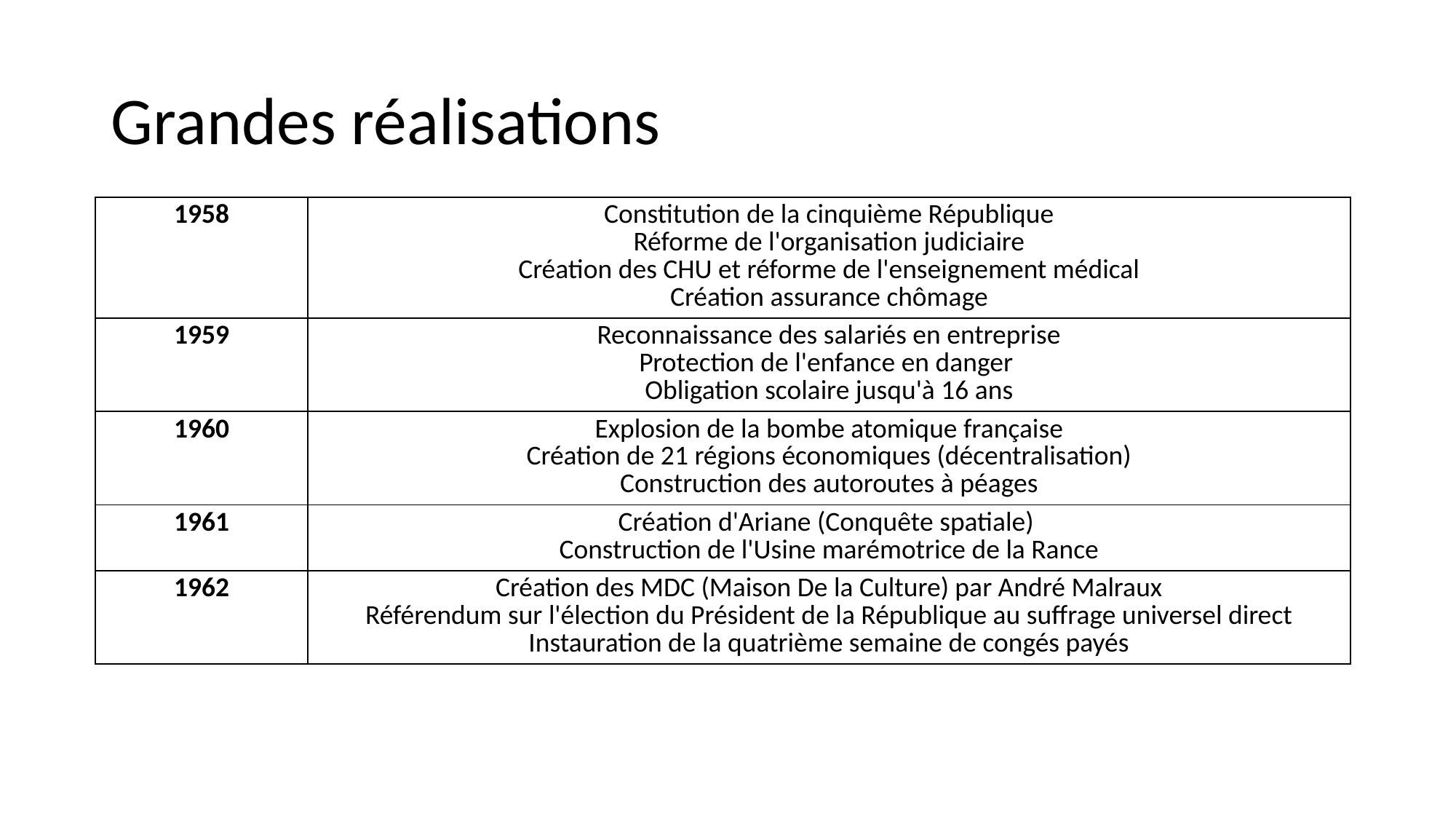

# Grandes réalisations
| 1958 | Constitution de la cinquième République Réforme de l'organisation judiciaire Création des CHU et réforme de l'enseignement médical Création assurance chômage |
| --- | --- |
| 1959 | Reconnaissance des salariés en entreprise Protection de l'enfance en danger Obligation scolaire jusqu'à 16 ans |
| 1960 | Explosion de la bombe atomique française Création de 21 régions économiques (décentralisation) Construction des autoroutes à péages |
| 1961 | Création d'Ariane (Conquête spatiale) Construction de l'Usine marémotrice de la Rance |
| 1962 | Création des MDC (Maison De la Culture) par André Malraux Référendum sur l'élection du Président de la République au suffrage universel direct Instauration de la quatrième semaine de congés payés |